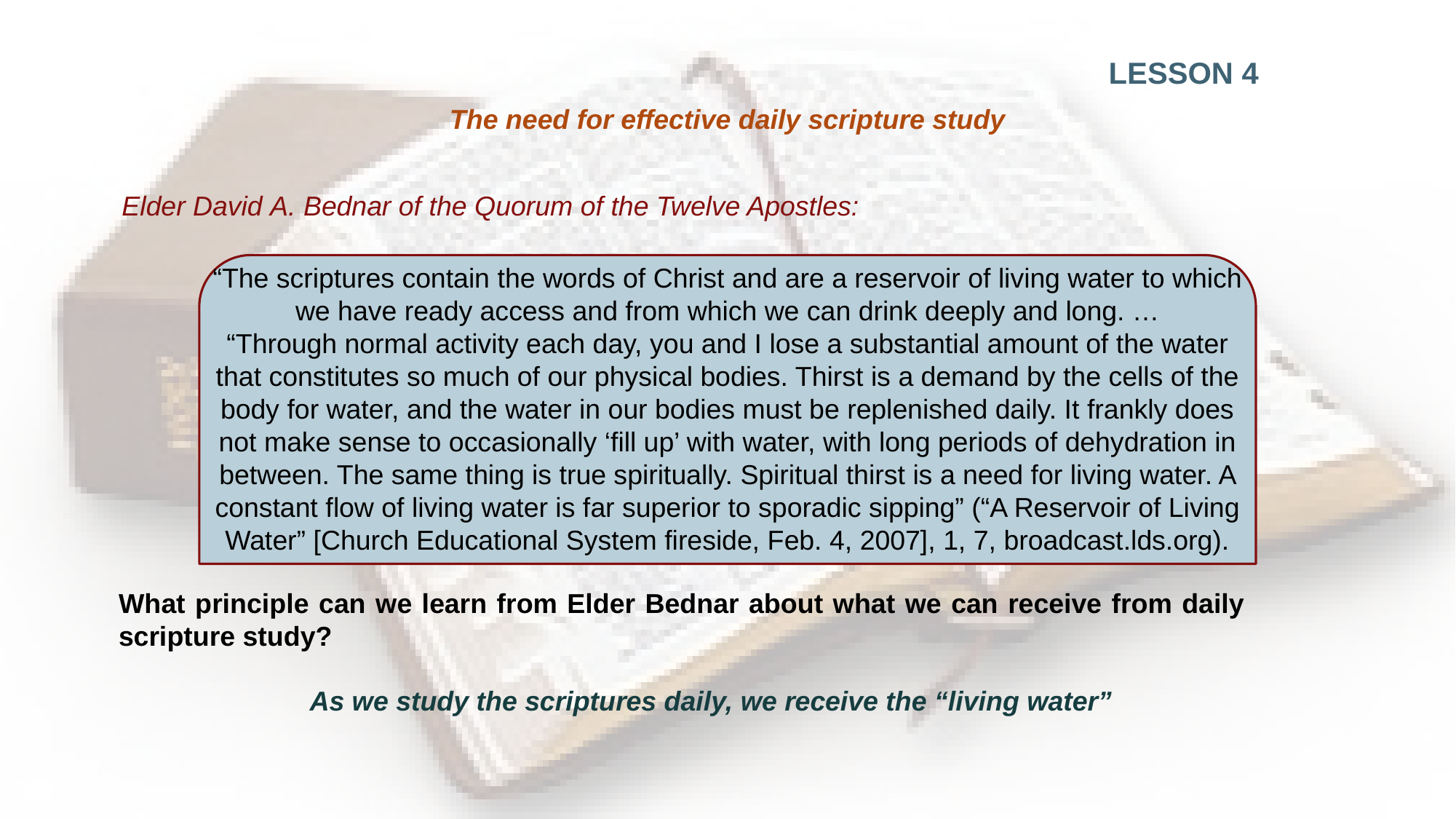

LESSON 4
The need for effective daily scripture study
Elder David A. Bednar of the Quorum of the Twelve Apostles:

“The scriptures contain the words of Christ and are a reservoir of living water to which we have ready access and from which we can drink deeply and long. …
“Through normal activity each day, you and I lose a substantial amount of the water that constitutes so much of our physical bodies. Thirst is a demand by the cells of the body for water, and the water in our bodies must be replenished daily. It frankly does not make sense to occasionally ‘fill up’ with water, with long periods of dehydration in between. The same thing is true spiritually. Spiritual thirst is a need for living water. A constant flow of living water is far superior to sporadic sipping” (“A Reservoir of Living Water” [Church Educational System fireside, Feb. 4, 2007], 1, 7, broadcast.lds.org).
What principle can we learn from Elder Bednar about what we can receive from daily scripture study?
As we study the scriptures daily, we receive the “living water”